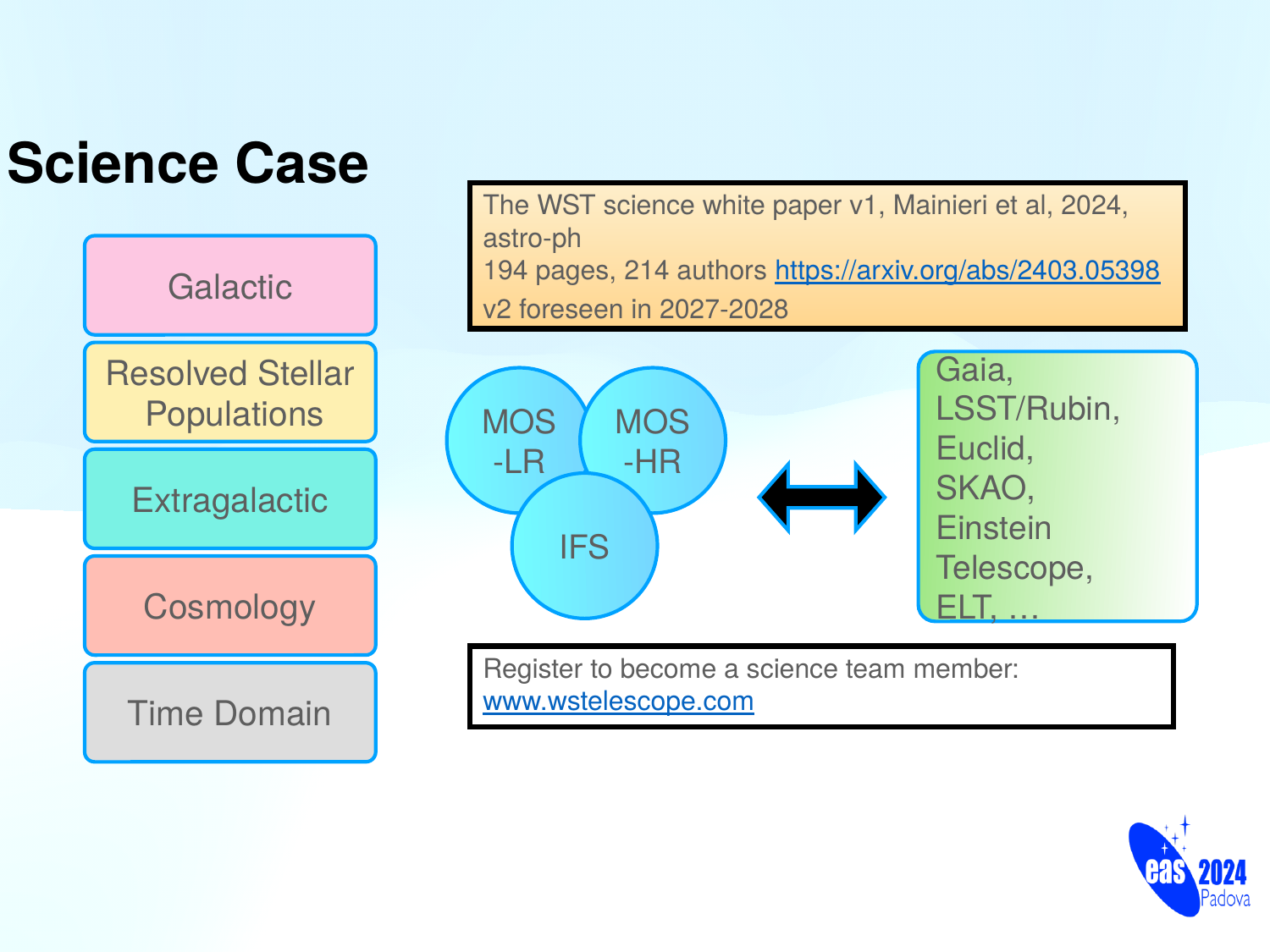

Science Case
The WST science white paper v1, Mainieri et al, 2024, astro-ph
194 pages, 214 authors https://arxiv.org/abs/2403.05398
v2 foreseen in 2027-2028
Galactic
Resolved Stellar
 Populations
Gaia,
LSST/Rubin,
Euclid,
SKAO,
Einstein Telescope,
ELT, …
MOS-LR
MOS-HR
42
Extragalactic

IFS
Cosmology
Register to become a science team member: www.wstelescope.com
Time Domain